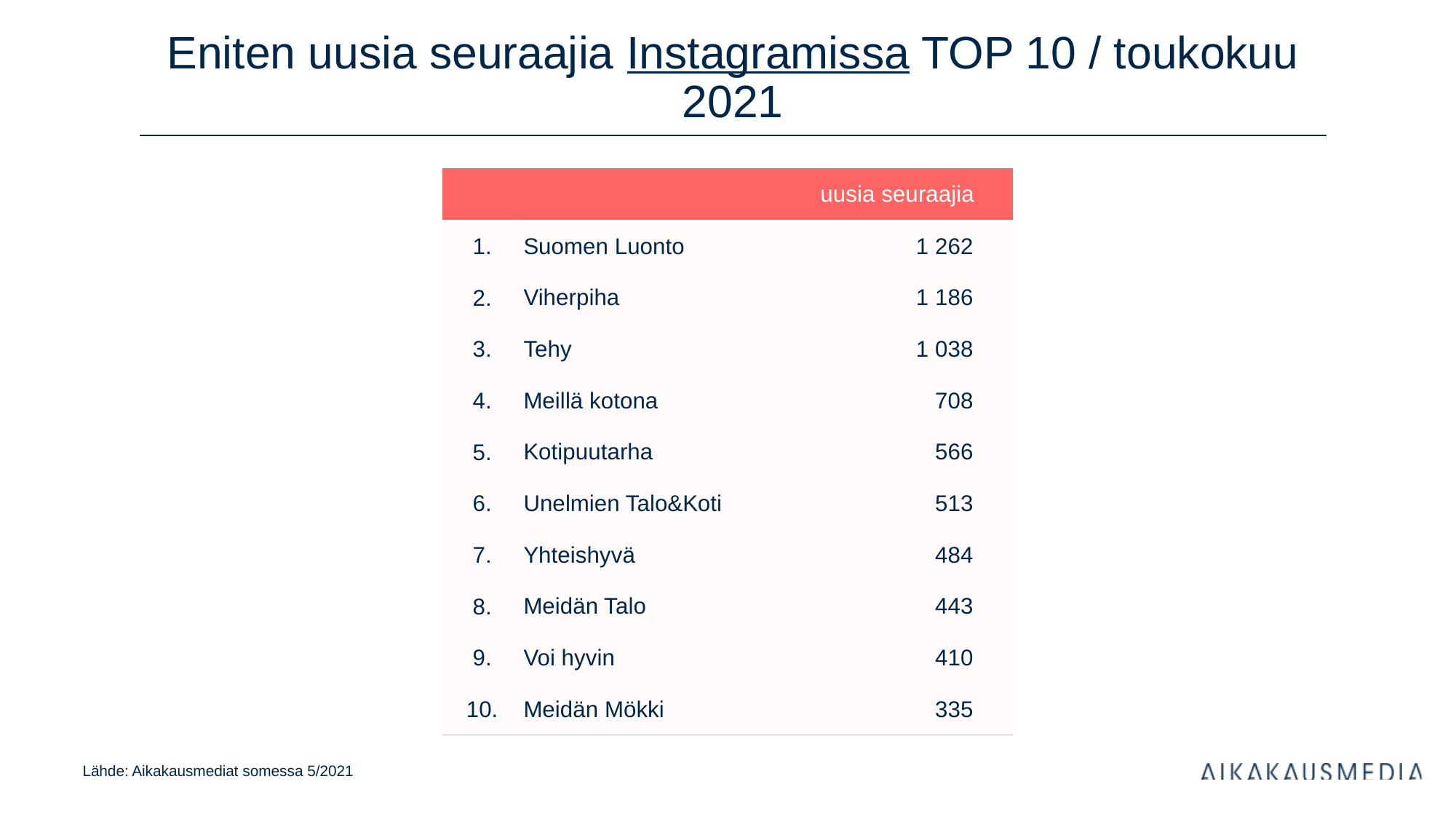

# Eniten uusia seuraajia Instagramissa TOP 10 / toukokuu 2021
| uusia seuraajia |  | kanavan tilaajia |  |
| --- | --- | --- | --- |
| 1. | Suomen Luonto | 1 262 |  |
| 2. | Viherpiha | 1 186 |  |
| 3. | Tehy | 1 038 |  |
| 4. | Meillä kotona | 708 |  |
| 5. | Kotipuutarha | 566 |  |
| 6. | Unelmien Talo&Koti | 513 |  |
| 7. | Yhteishyvä | 484 |  |
| 8. | Meidän Talo | 443 |  |
| 9. | Voi hyvin | 410 |  |
| 10. | Meidän Mökki | 335 |  |